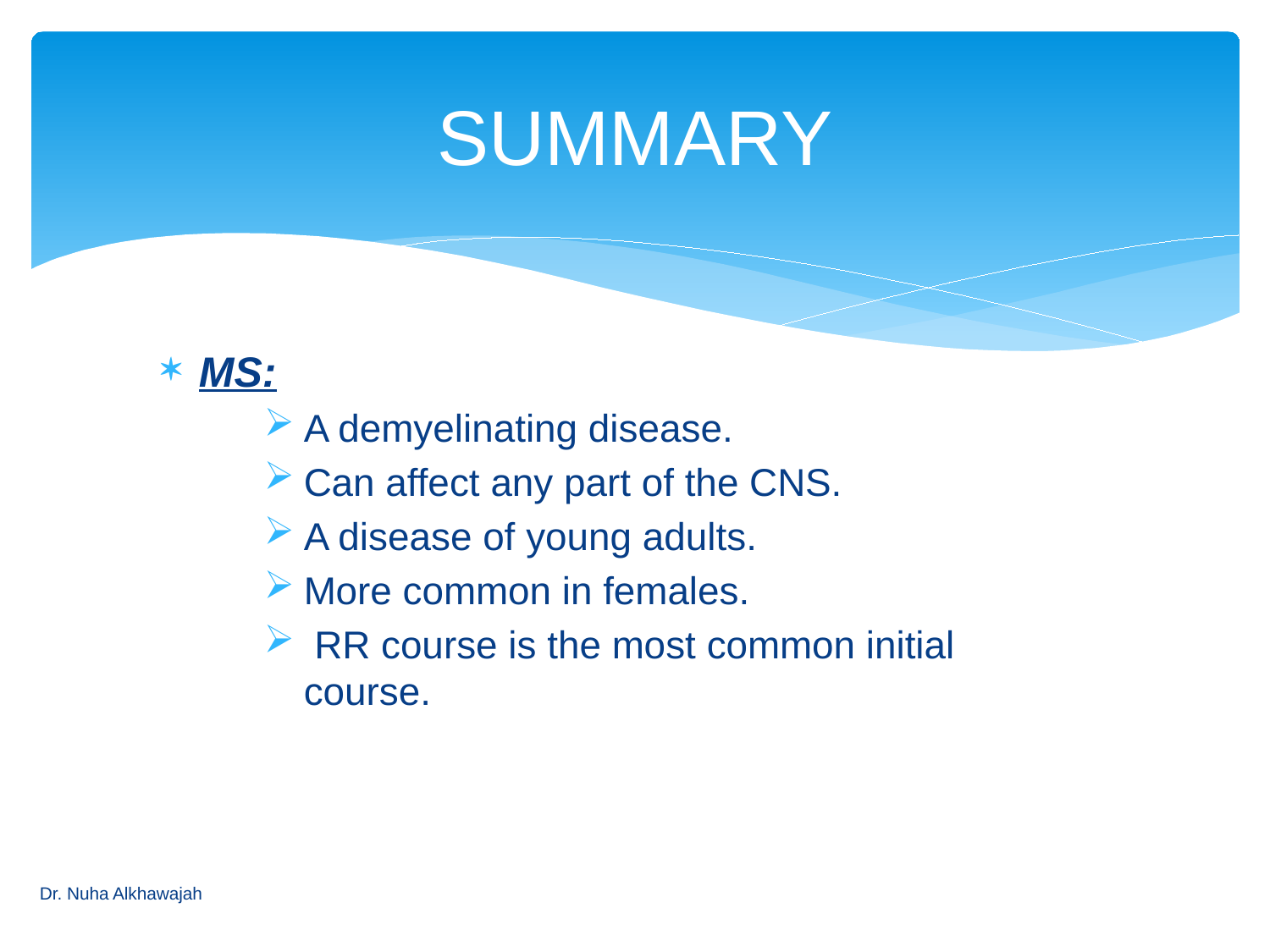

# SUMMARY
MS:
A demyelinating disease.
Can affect any part of the CNS.
A disease of young adults.
More common in females.
 RR course is the most common initial course.

Dr. Nuha Alkhawajah